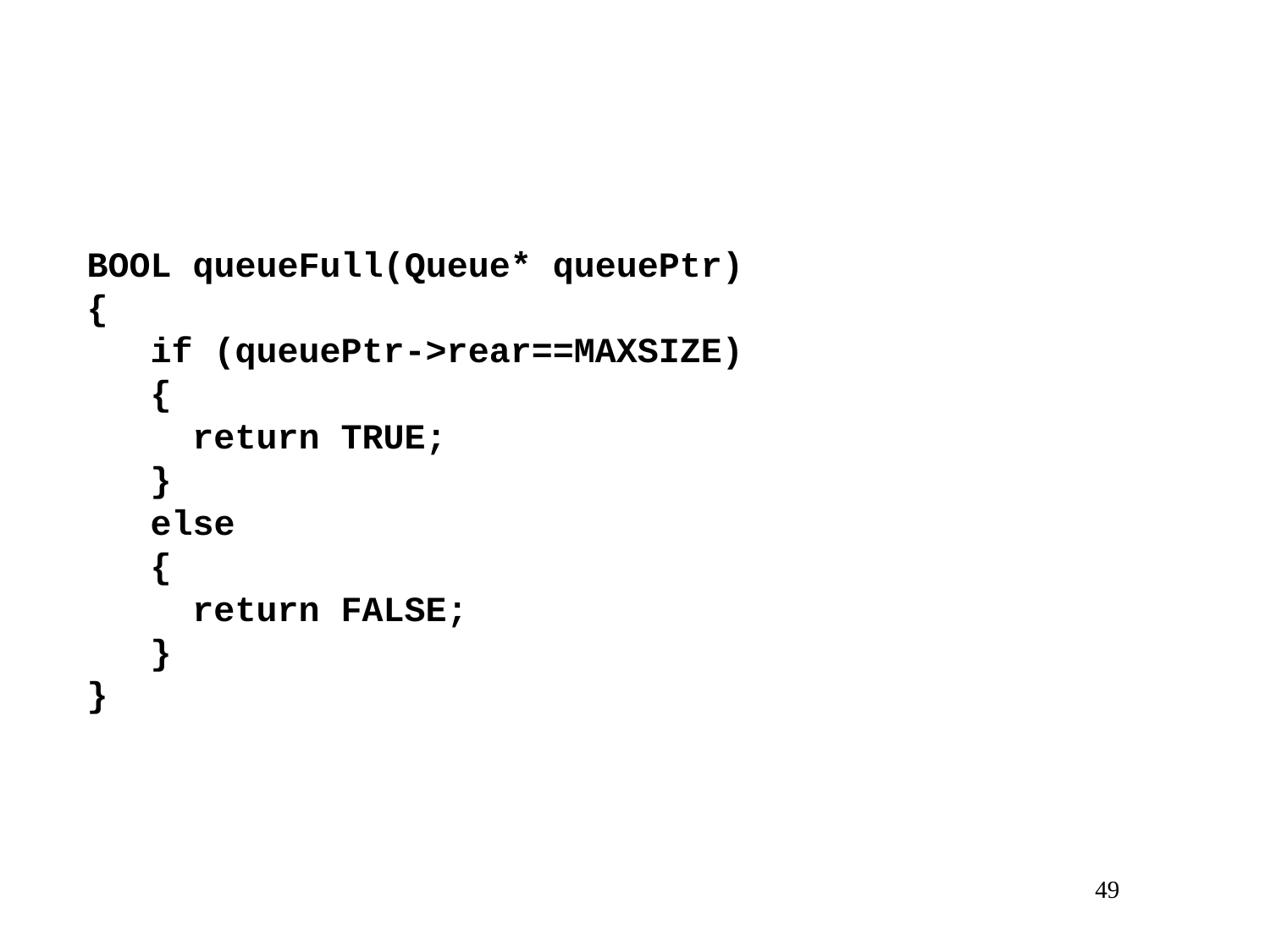

BOOL queueFull(Queue* queuePtr)
{
   if (queuePtr->rear==MAXSIZE)
   {
     return TRUE;
   }
   else
   {
     return FALSE;
   }
}
49